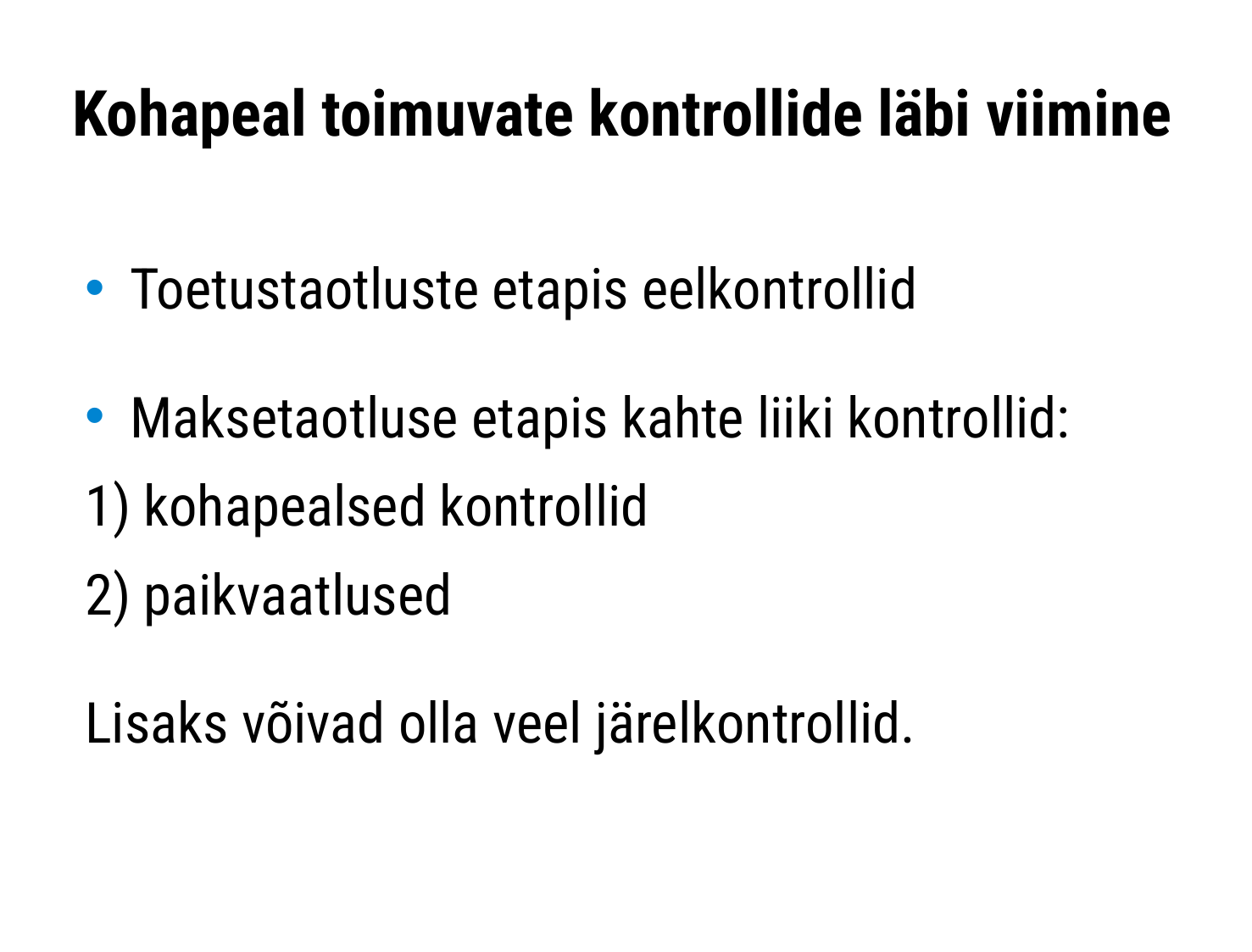

# Kohapeal toimuvate kontrollide läbi viimine
Toetustaotluste etapis eelkontrollid

Maksetaotluse etapis kahte liiki kontrollid:
1) kohapealsed kontrollid
2) paikvaatlused

Lisaks võivad olla veel järelkontrollid.